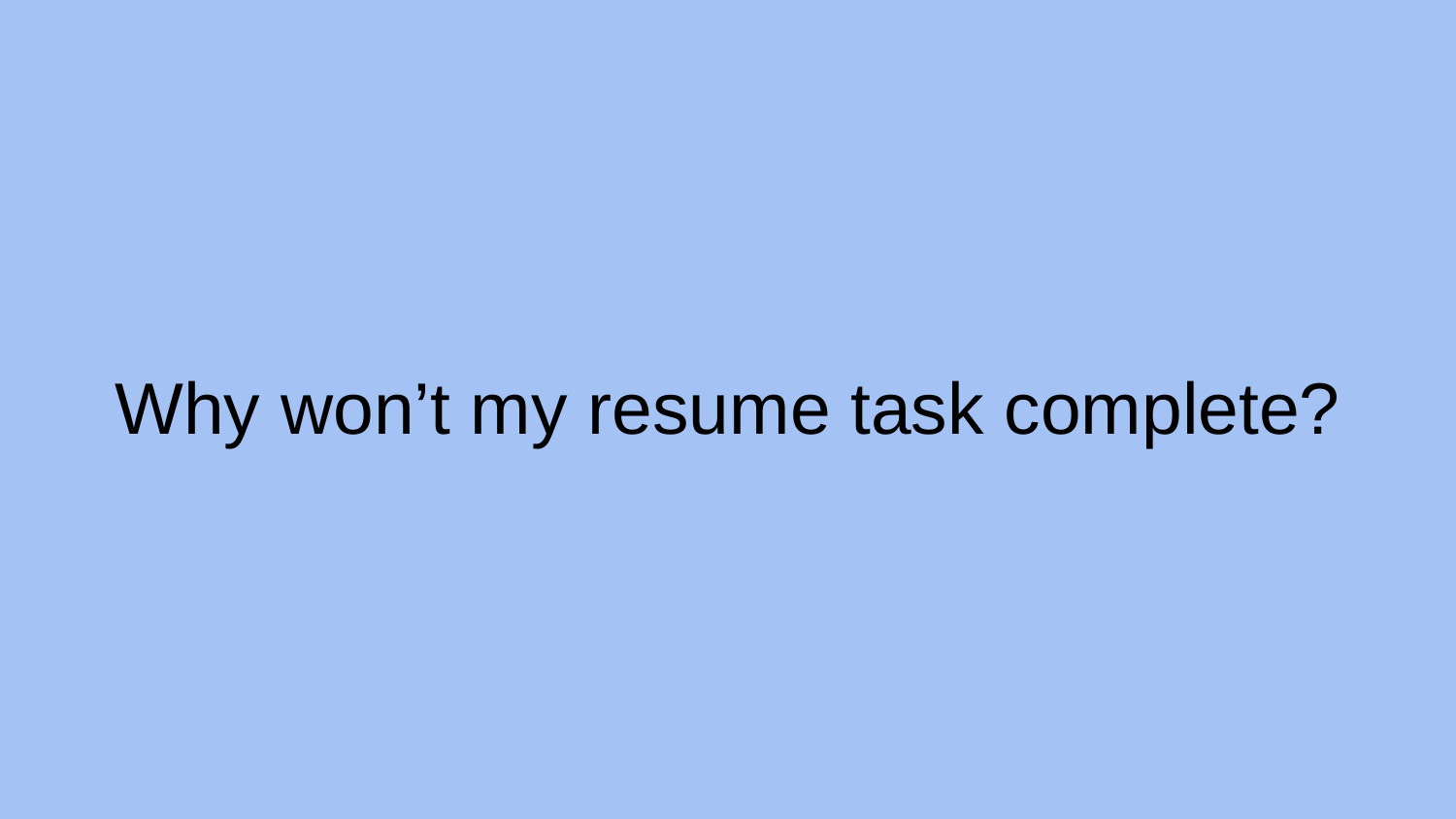

# Why won’t my resume task complete?